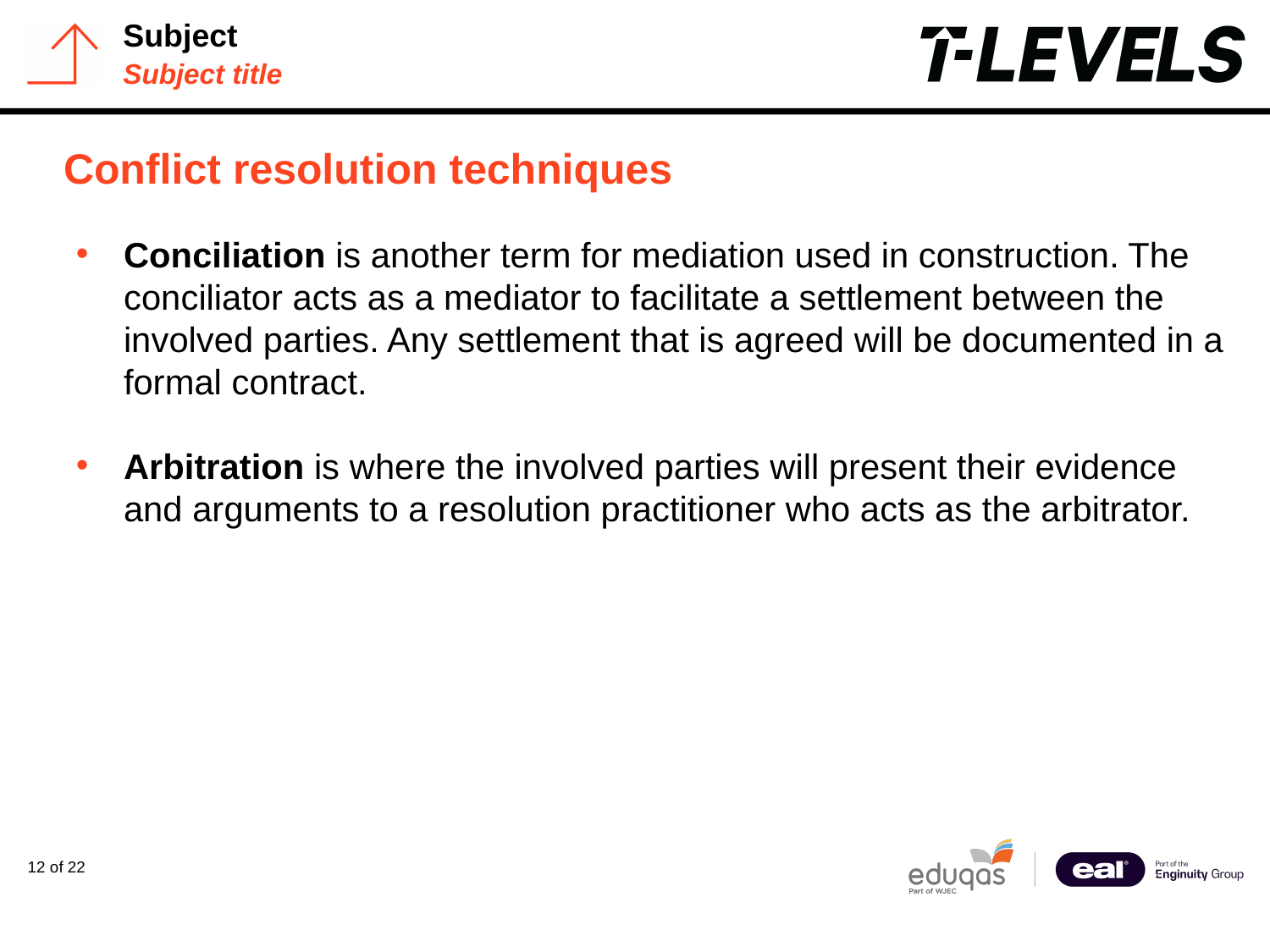

# Conflict resolution techniques
Conciliation is another term for mediation used in construction. The conciliator acts as a mediator to facilitate a settlement between the involved parties. Any settlement that is agreed will be documented in a formal contract.

Arbitration is where the involved parties will present their evidence and arguments to a resolution practitioner who acts as the arbitrator.